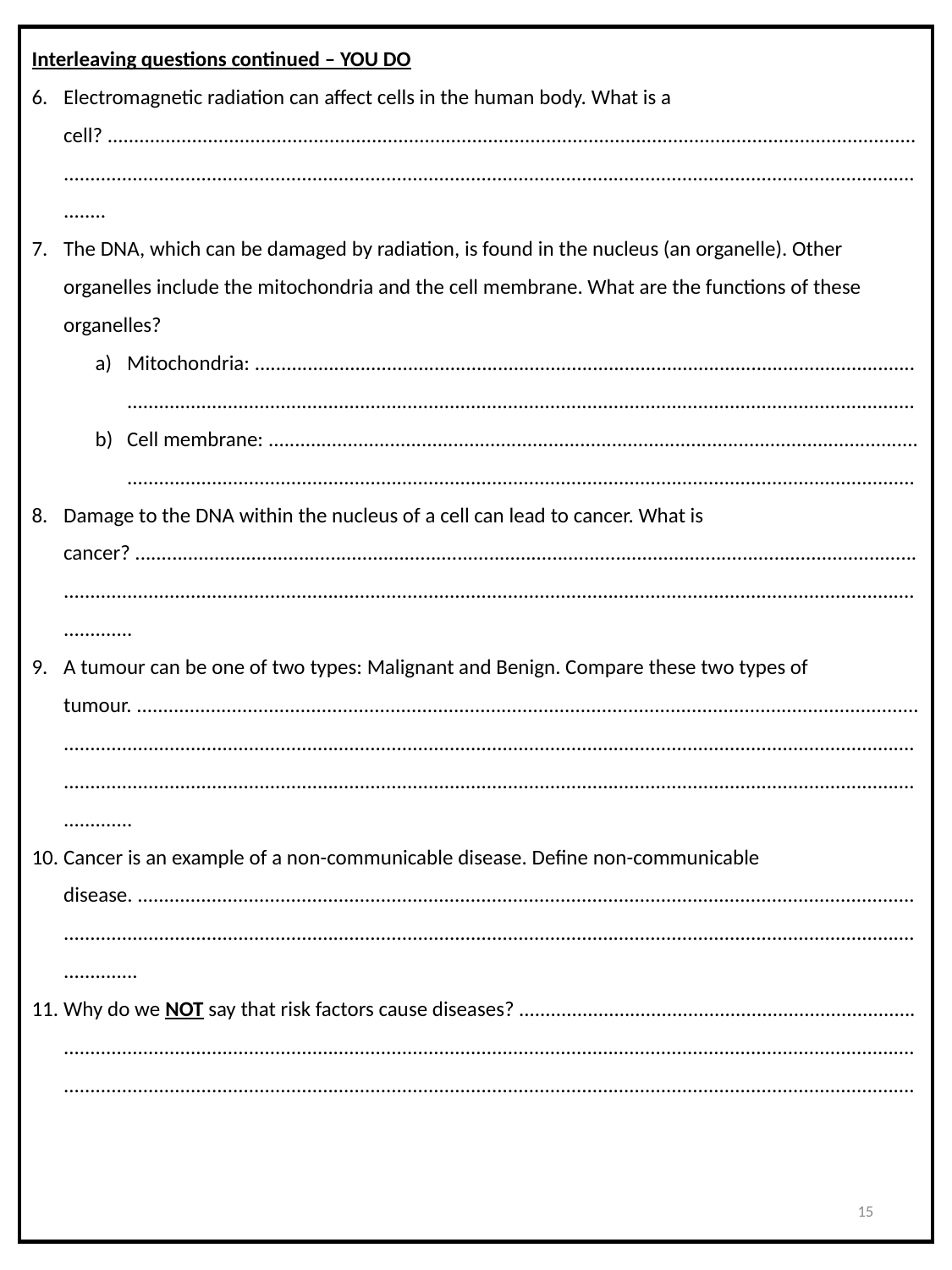

Interleaving questions continued – YOU DO
Electromagnetic radiation can affect cells in the human body. What is a cell? ..................................................................................................................................................................................................................................................................................................................................
The DNA, which can be damaged by radiation, is found in the nucleus (an organelle). Other organelles include the mitochondria and the cell membrane. What are the functions of these organelles?
Mitochondria: ............................................................................................................................. .....................................................................................................................................................
Cell membrane: ........................................................................................................................... .....................................................................................................................................................
Damage to the DNA within the nucleus of a cell can lead to cancer. What is cancer? ..................................................................................................................................................................................................................................................................................................................................
A tumour can be one of two types: Malignant and Benign. Compare these two types of tumour. ...................................................................................................................................................................................................................................................................................................................................................................................................................................................................................................
Cancer is an example of a non-communicable disease. Define non-communicable disease. ..................................................................................................................................................................................................................................................................................................................................
Why do we NOT say that risk factors cause diseases? ........................................................................... ..................................................................................................................................................................................................................................................................................................................................
15